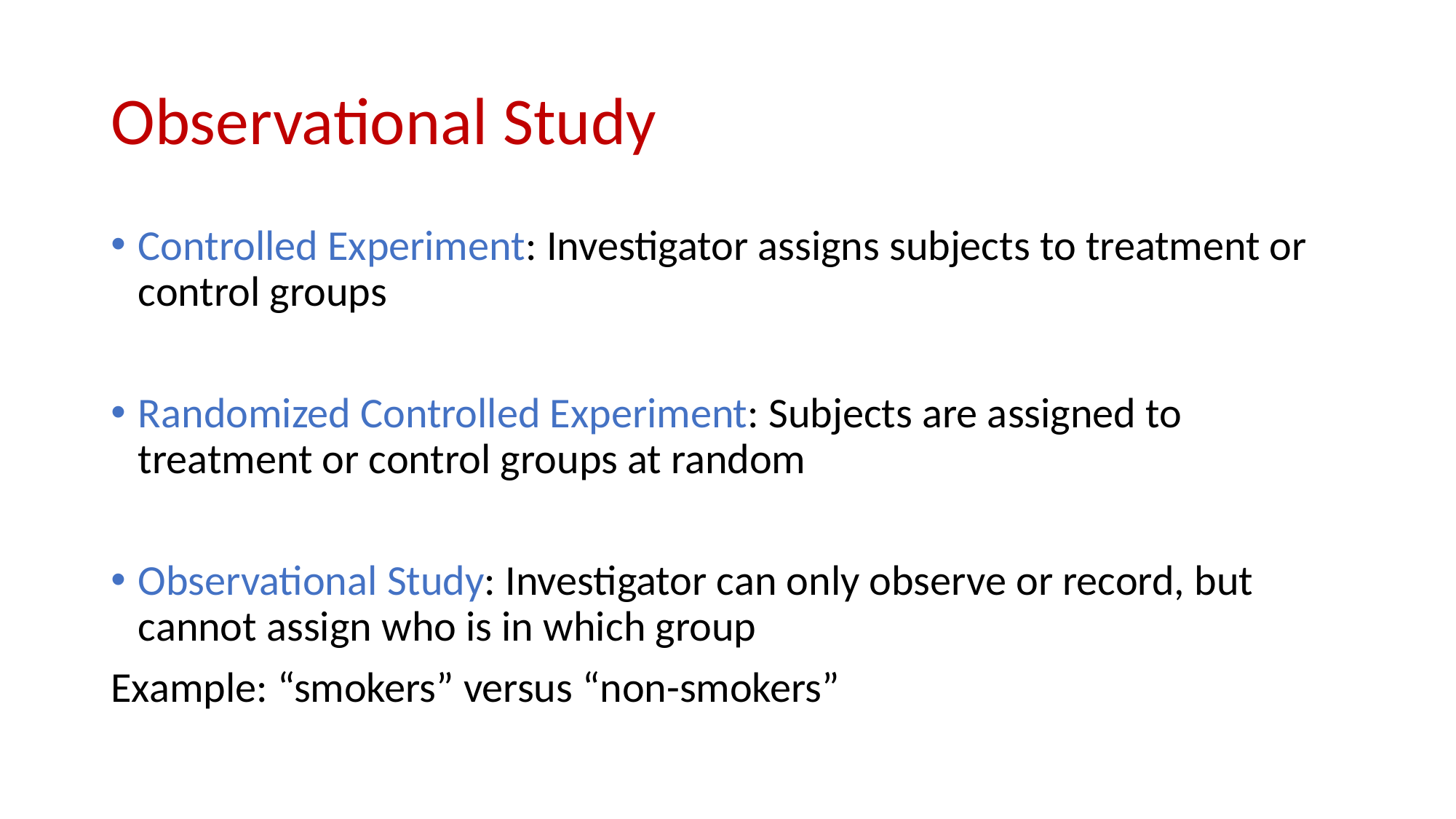

# Observational Study
Controlled Experiment: Investigator assigns subjects to treatment or control groups

Randomized Controlled Experiment: Subjects are assigned to treatment or control groups at random

Observational Study: Investigator can only observe or record, but cannot assign who is in which group
Example: “smokers” versus “non-smokers”